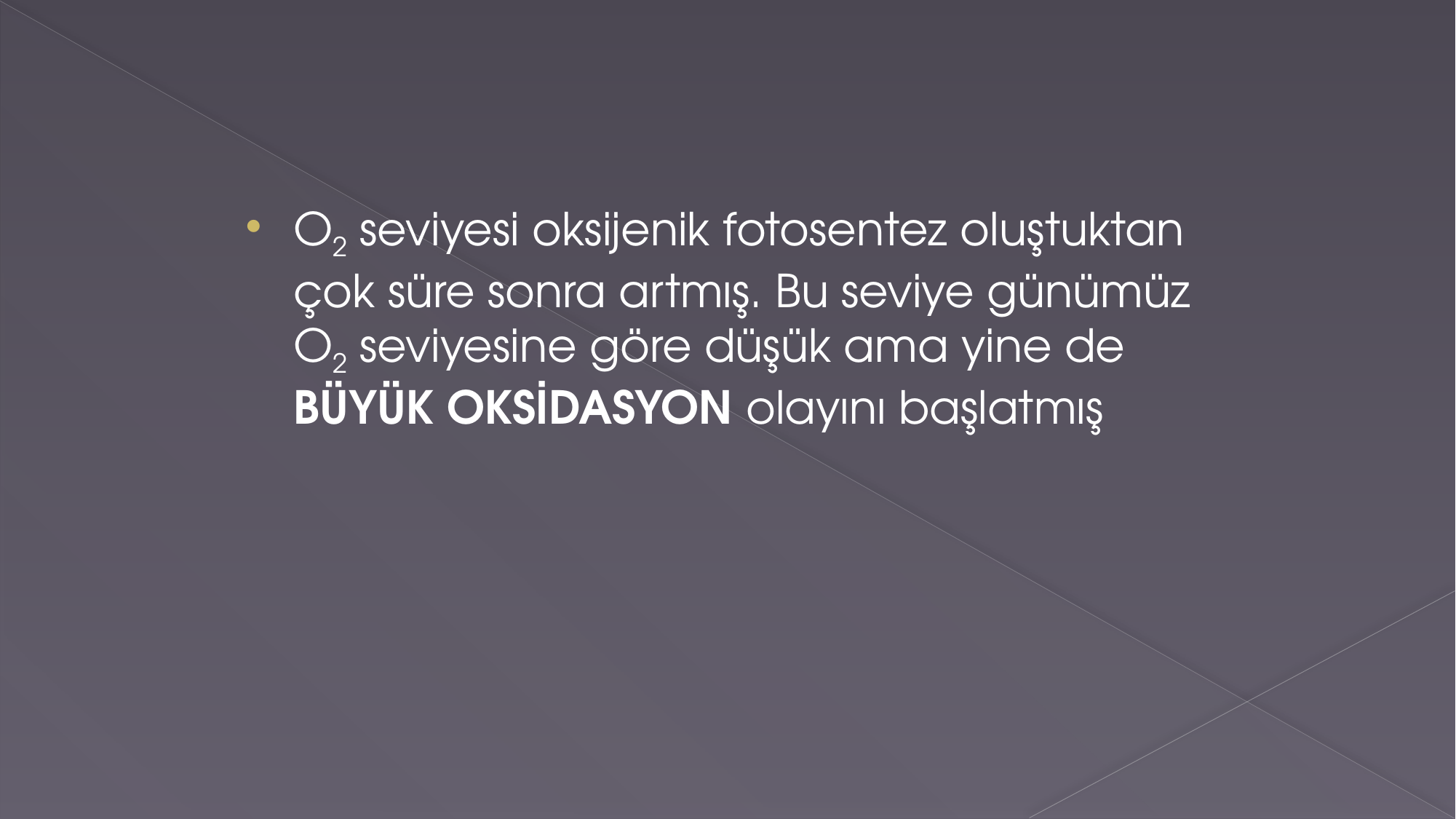

O2 seviyesi oksijenik fotosentez oluştuktan çok süre sonra artmış. Bu seviye günümüz O2 seviyesine göre düşük ama yine de BÜYÜK OKSİDASYON olayını başlatmış